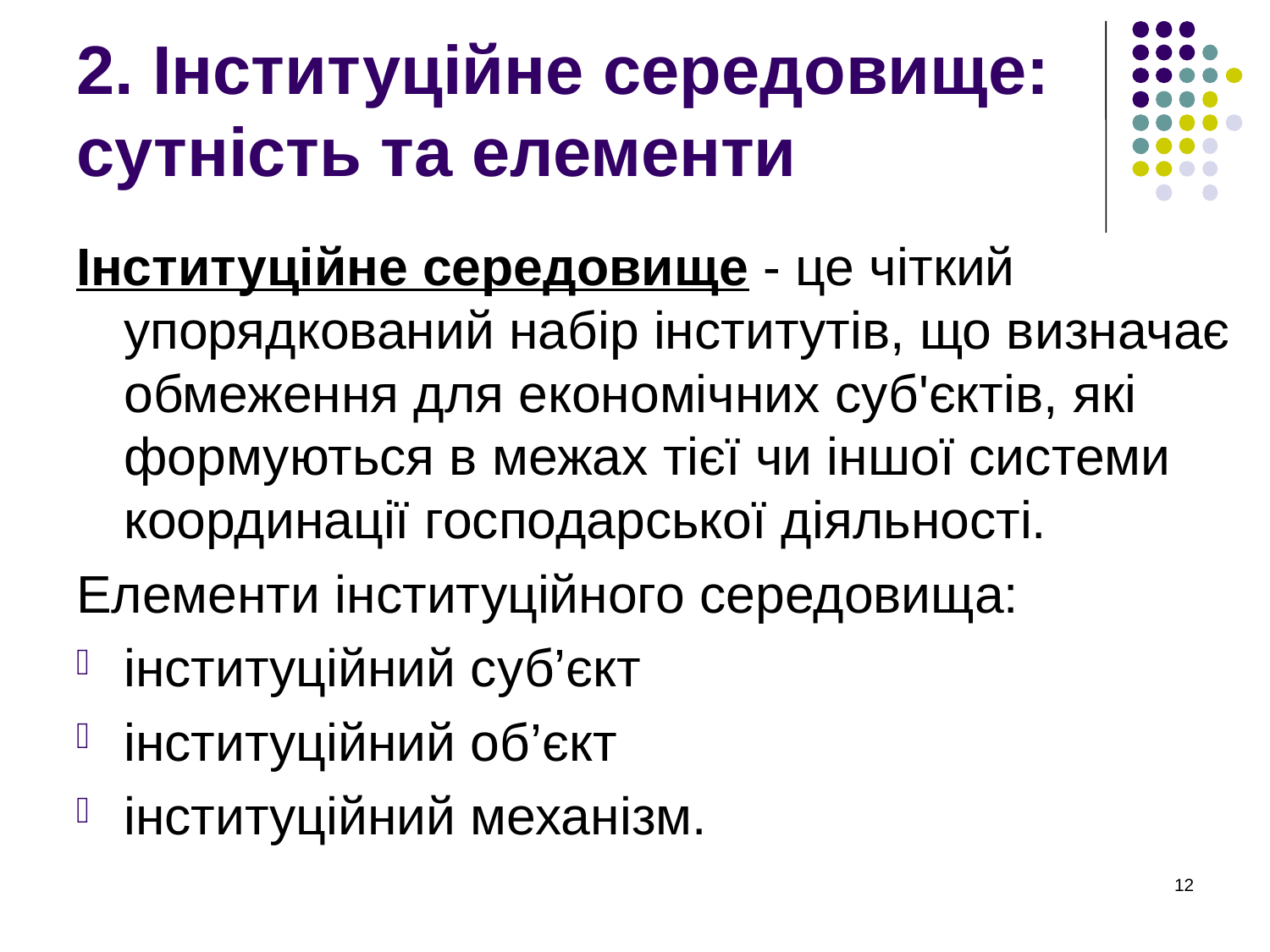

# 2. Інституційне середовище: сутність та елементи
Інституційне середовище - це чіткий упорядкований набір інститутів, що визначає обмеження для економічних суб'єктів, які формуються в межах тієї чи іншої системи координації господарської діяльності.
Елементи інституційного середовища:
інституційний суб’єкт
інституційний об’єкт
інституційний механізм.
12